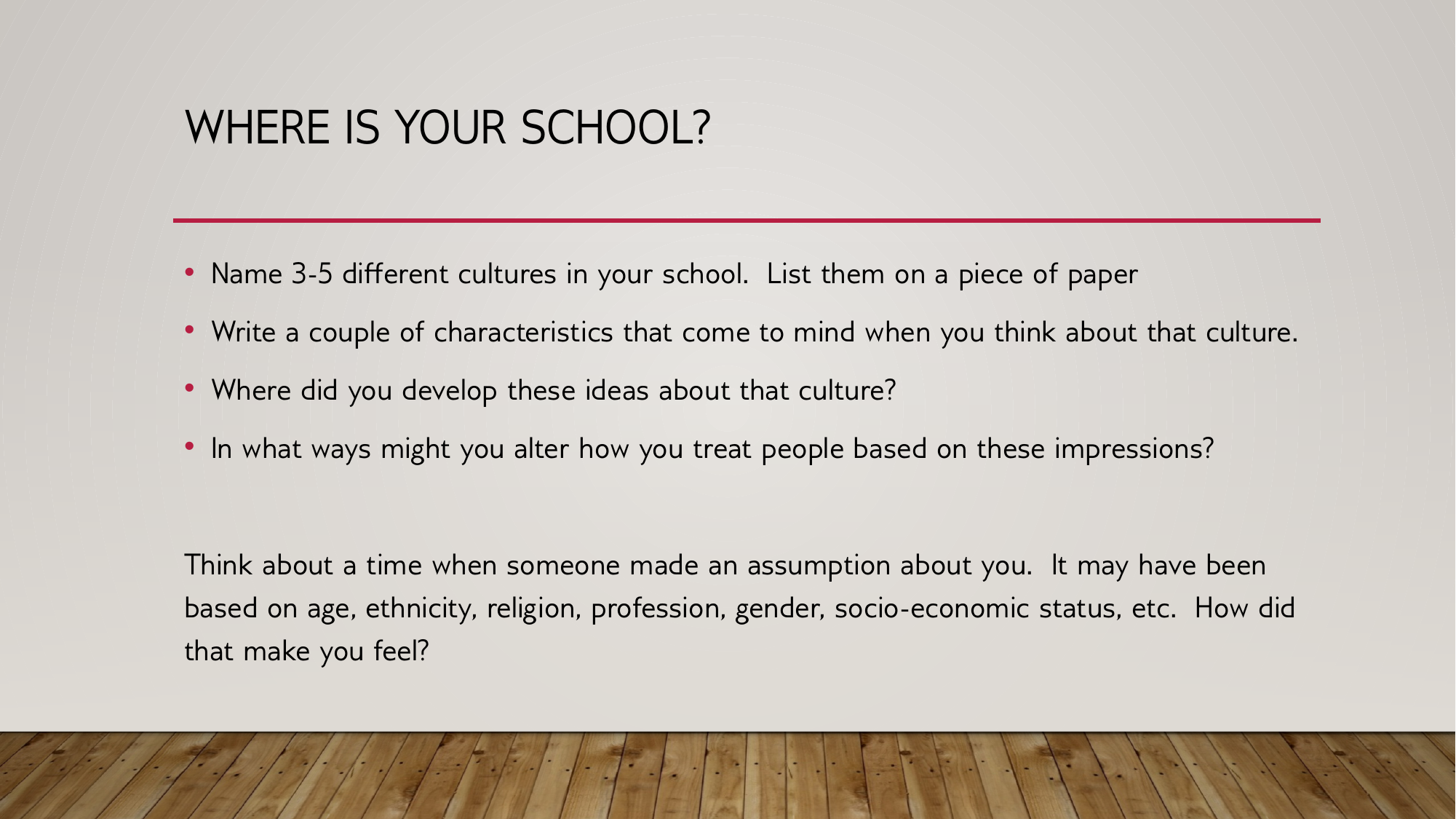

# Where is your school?
Name 3-5 different cultures in your school.  List them on a piece of paper
Write a couple of characteristics that come to mind when you think about that culture.
Where did you develop these ideas about that culture?
In what ways might you alter how you treat people based on these impressions?

Think about a time when someone made an assumption about you.  It may have been based on age, ethnicity, religion, profession, gender, socio-economic status, etc.  How did that make you feel?